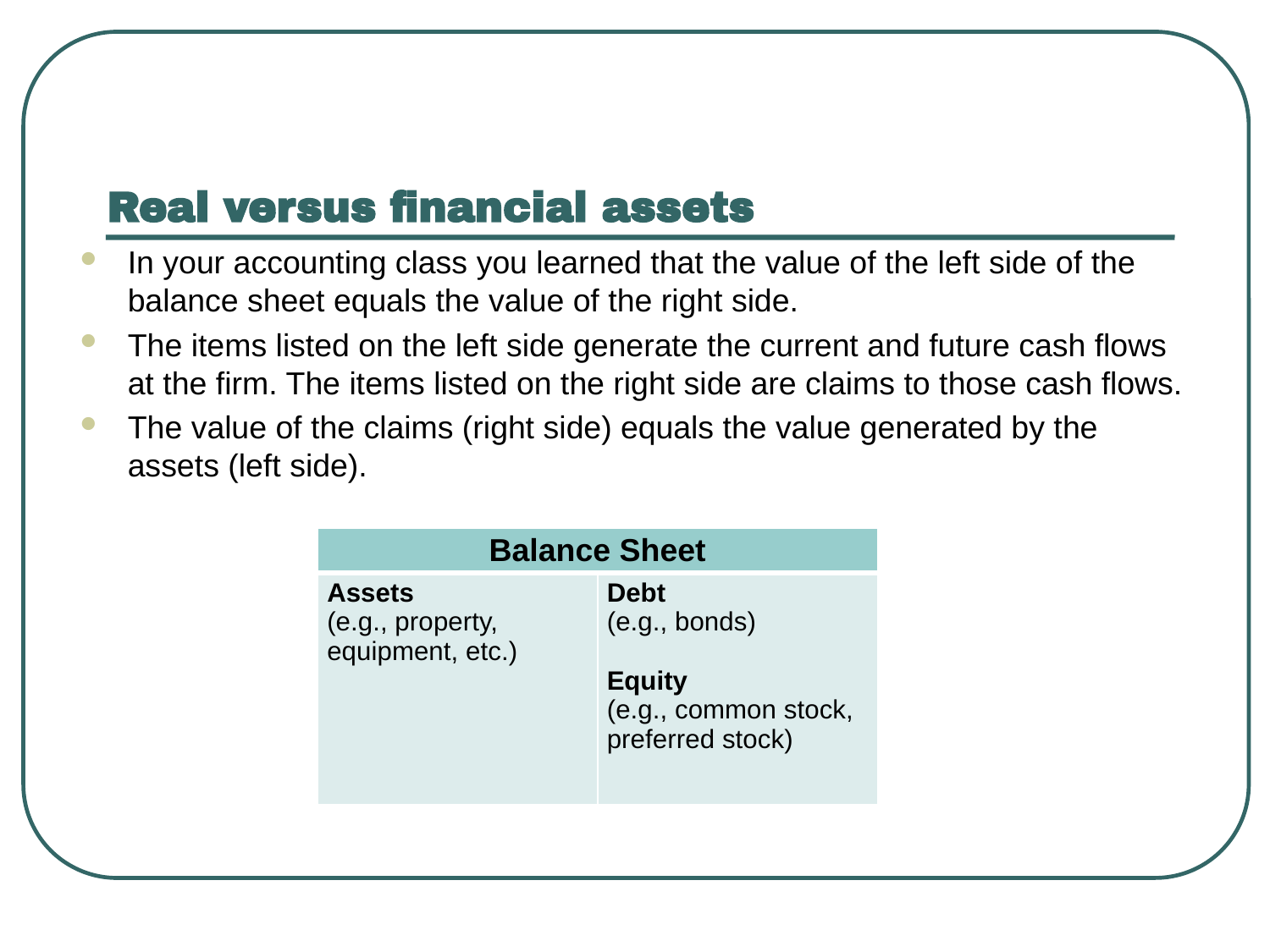

Real versus financial assets
In your accounting class you learned that the value of the left side of the balance sheet equals the value of the right side.
The items listed on the left side generate the current and future cash flows at the firm. The items listed on the right side are claims to those cash flows.
The value of the claims (right side) equals the value generated by the assets (left side).

| Balance Sheet |  |
| --- | --- |
| Assets (e.g., property, equipment, etc.) | Debt (e.g., bonds) Equity (e.g., common stock, preferred stock) |